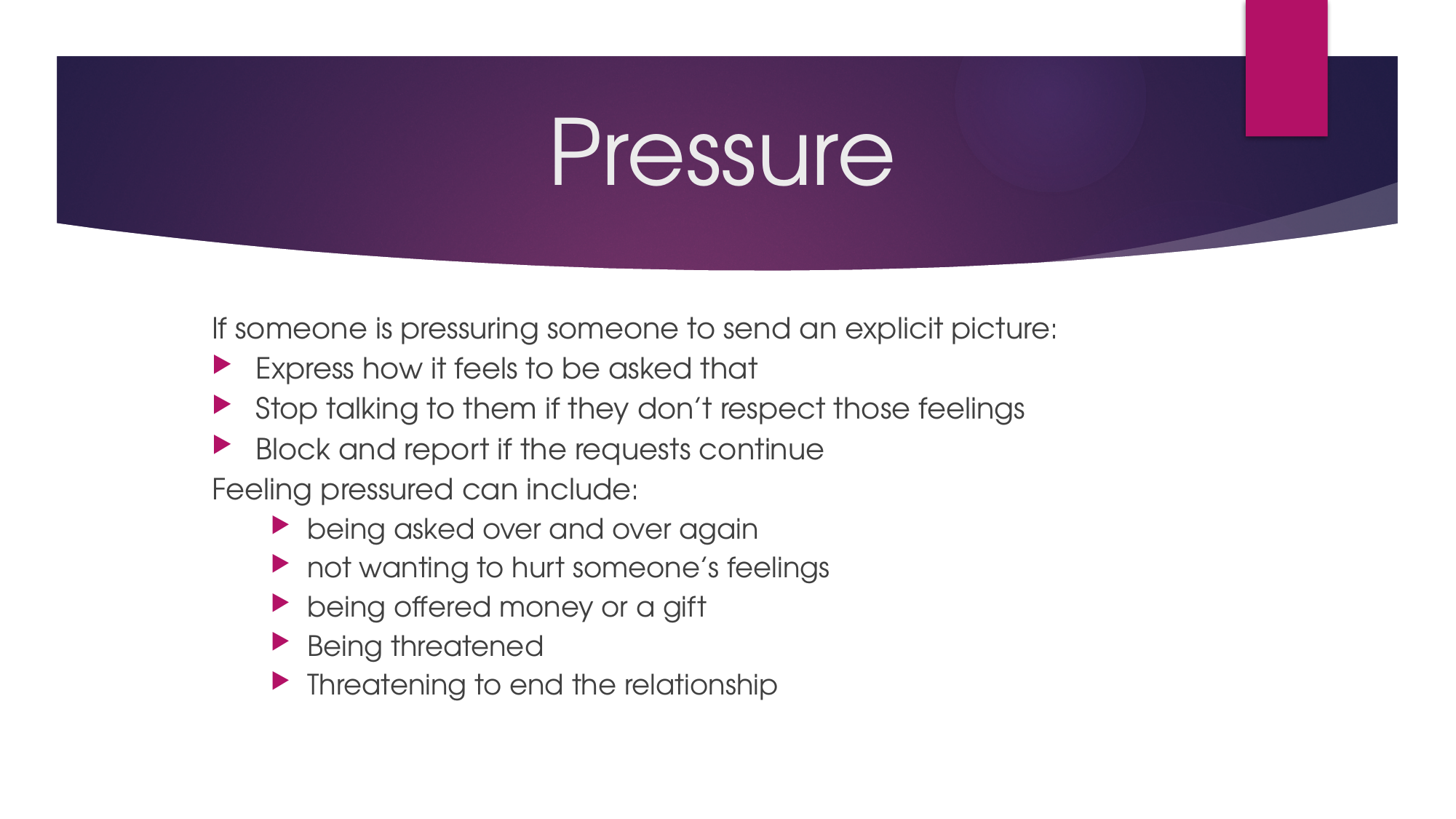

# Pressure
If someone is pressuring someone to send an explicit picture:
Express how it feels to be asked that
Stop talking to them if they don’t respect those feelings
Block and report if the requests continue
Feeling pressured can include:
being asked over and over again
not wanting to hurt someone’s feelings
being offered money or a gift
Being threatened
Threatening to end the relationship